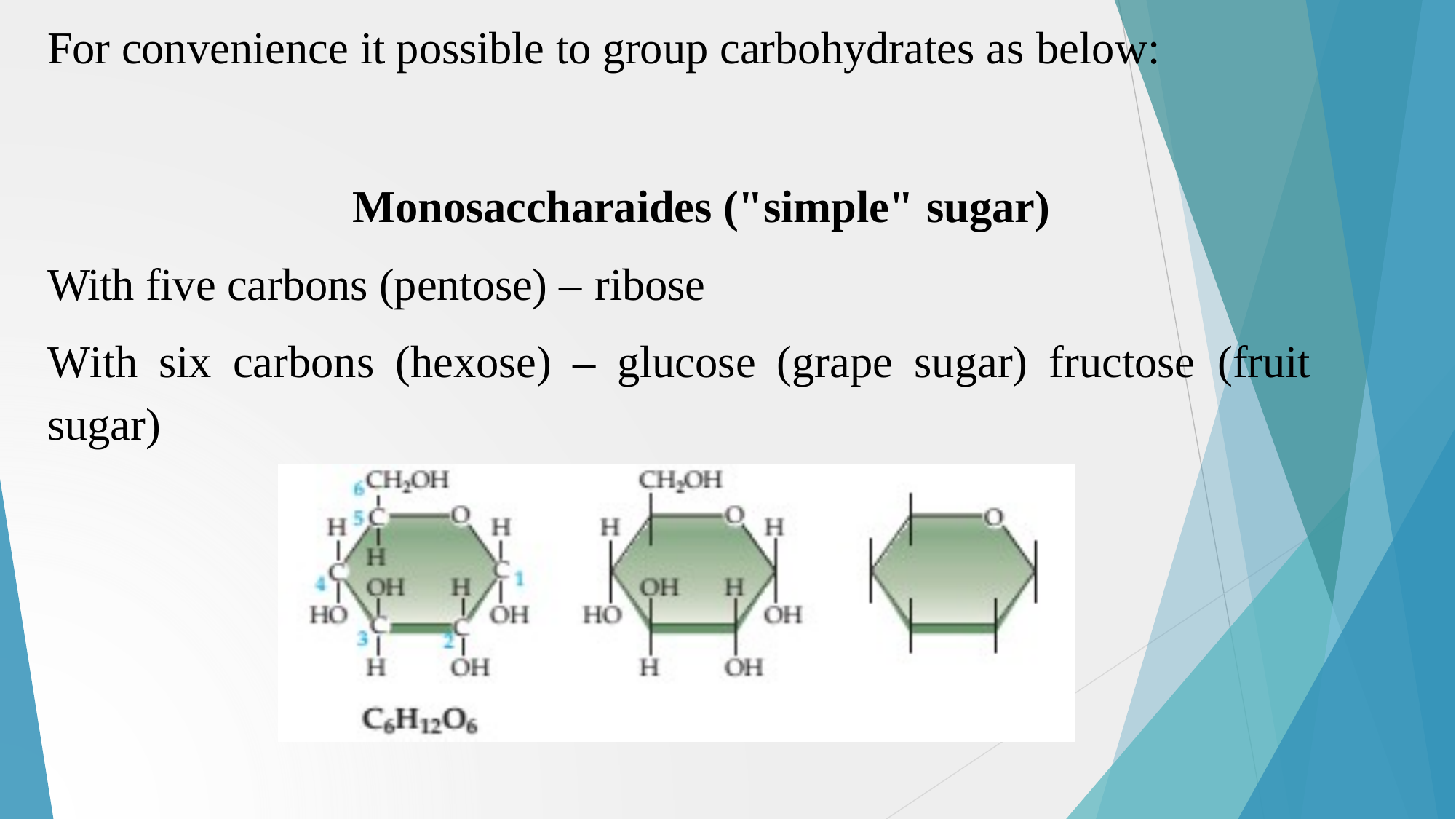

For convenience it possible to group carbohydrates as below:

Monosaccharaides ("simple" sugar)
With five carbons (pentose) – ribose
With	six	carbons	(hexose)	–	glucose	(grape	sugar)	fructose  (fruit sugar)